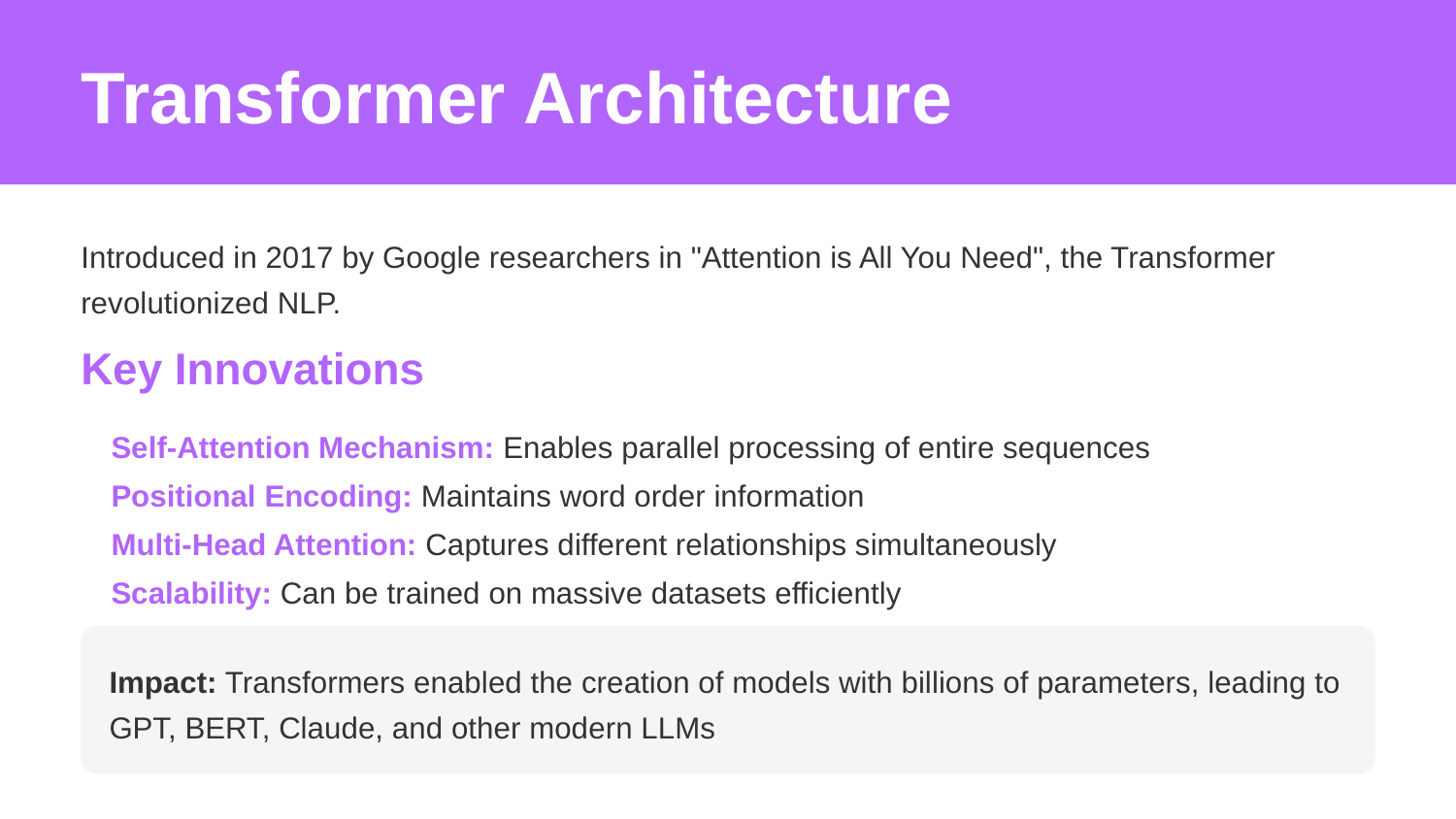

Transformer Architecture
Introduced in 2017 by Google researchers in "Attention is All You Need", the Transformer revolutionized NLP.
Key Innovations
Self-Attention Mechanism: Enables parallel processing of entire sequences
Positional Encoding: Maintains word order information
Multi-Head Attention: Captures different relationships simultaneously
Scalability: Can be trained on massive datasets efficiently

Impact: Transformers enabled the creation of models with billions of parameters, leading to GPT, BERT, Claude, and other modern LLMs